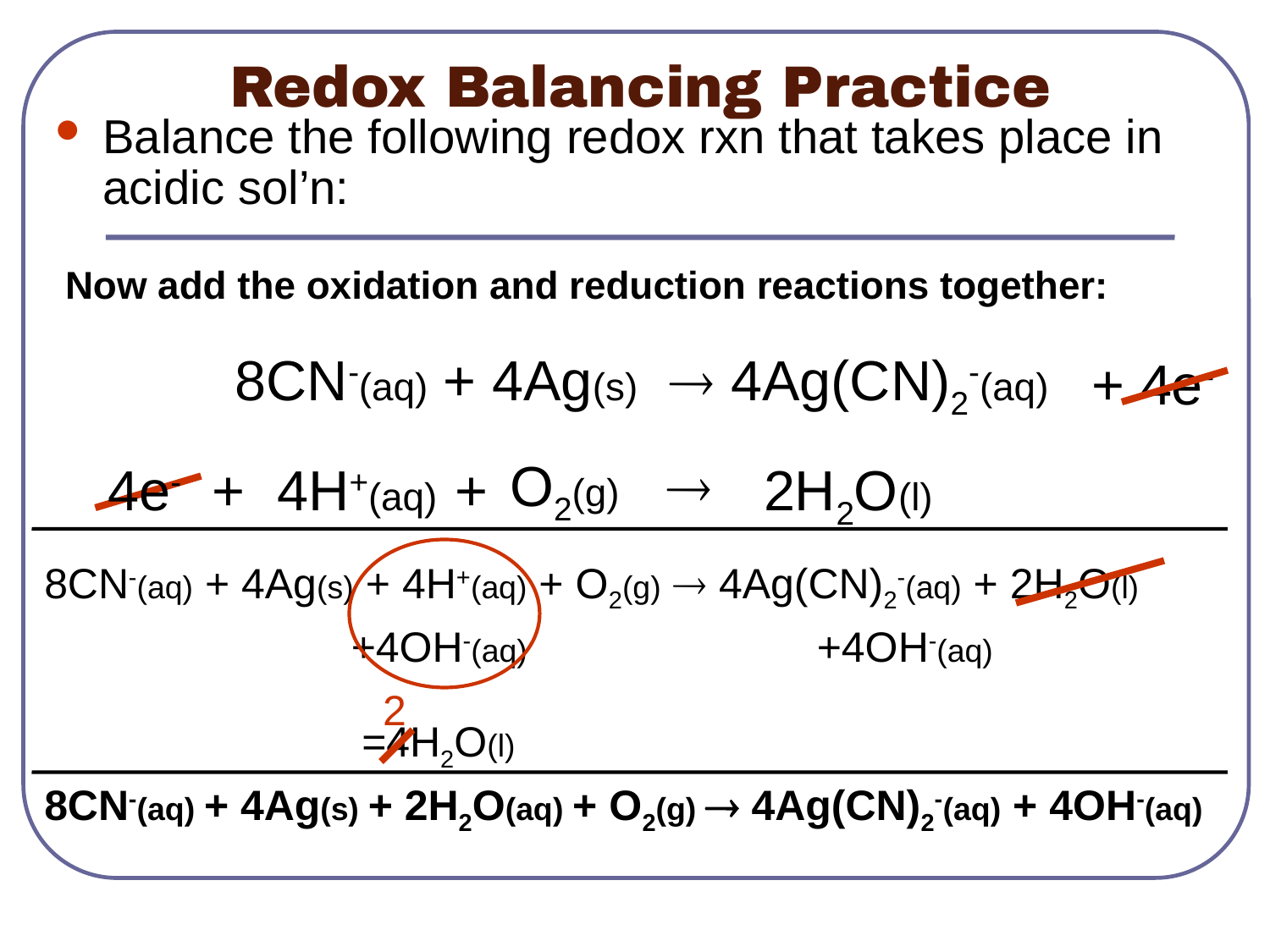

# Redox Balancing Practice
Balance the following redox rxn that takes place in acidic sol’n:

Now add the oxidation and reduction reactions together:
8
CN-(aq) + 4Ag(s)  → 4Ag(CN)2-(aq)
+ 4e-

O2(g)   →
4e-  +
4H+(aq)  +
2H2O(l)

8CN-(aq) + 4Ag(s) + 4H+(aq) + O2(g) → 4Ag(CN)2-(aq) + 2H2O(l)

+4OH-(aq)
+4OH-(aq)
2
=4H2O(l)

8CN-(aq) + 4Ag(s) + 2H2O(aq) + O2(g) → 4Ag(CN)2-(aq) + 4OH-(aq)